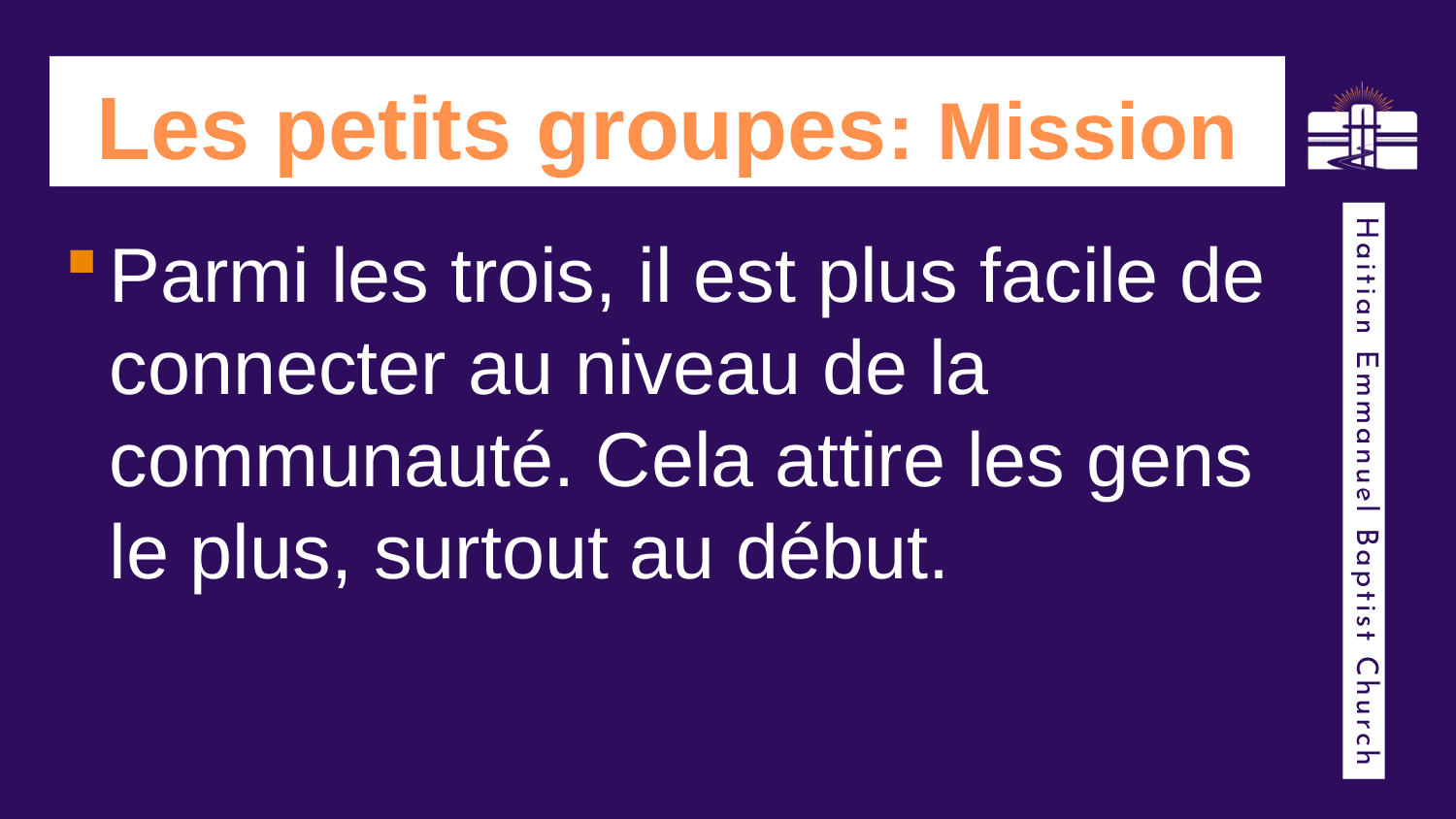

# Les petits groupes: Mission
Parmi les trois, il est plus facile de connecter au niveau de la communauté. Cela attire les gens le plus, surtout au début.